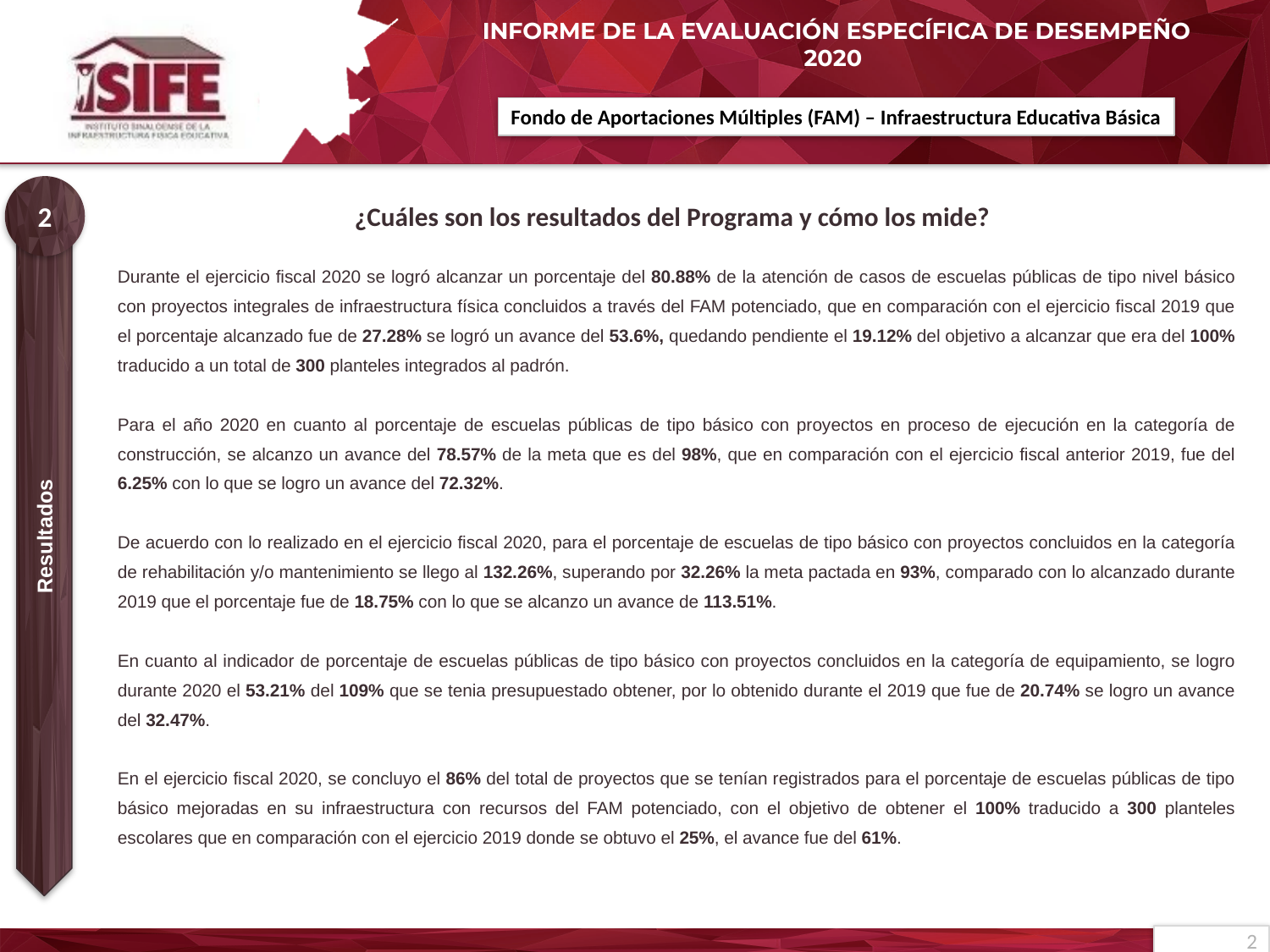

2
¿Cuáles son los resultados del Programa y cómo los mide?
| Durante el ejercicio fiscal 2020 se logró alcanzar un porcentaje del 80.88% de la atención de casos de escuelas públicas de tipo nivel básico con proyectos integrales de infraestructura física concluidos a través del FAM potenciado, que en comparación con el ejercicio fiscal 2019 que el porcentaje alcanzado fue de 27.28% se logró un avance del 53.6%, quedando pendiente el 19.12% del objetivo a alcanzar que era del 100% traducido a un total de 300 planteles integrados al padrón. Para el año 2020 en cuanto al porcentaje de escuelas públicas de tipo básico con proyectos en proceso de ejecución en la categoría de construcción, se alcanzo un avance del 78.57% de la meta que es del 98%, que en comparación con el ejercicio fiscal anterior 2019, fue del 6.25% con lo que se logro un avance del 72.32%. De acuerdo con lo realizado en el ejercicio fiscal 2020, para el porcentaje de escuelas de tipo básico con proyectos concluidos en la categoría de rehabilitación y/o mantenimiento se llego al 132.26%, superando por 32.26% la meta pactada en 93%, comparado con lo alcanzado durante 2019 que el porcentaje fue de 18.75% con lo que se alcanzo un avance de 113.51%. En cuanto al indicador de porcentaje de escuelas públicas de tipo básico con proyectos concluidos en la categoría de equipamiento, se logro durante 2020 el 53.21% del 109% que se tenia presupuestado obtener, por lo obtenido durante el 2019 que fue de 20.74% se logro un avance del 32.47%. En el ejercicio fiscal 2020, se concluyo el 86% del total de proyectos que se tenían registrados para el porcentaje de escuelas públicas de tipo básico mejoradas en su infraestructura con recursos del FAM potenciado, con el objetivo de obtener el 100% traducido a 300 planteles escolares que en comparación con el ejercicio 2019 donde se obtuvo el 25%, el avance fue del 61%. |
| --- |
Resultados

2